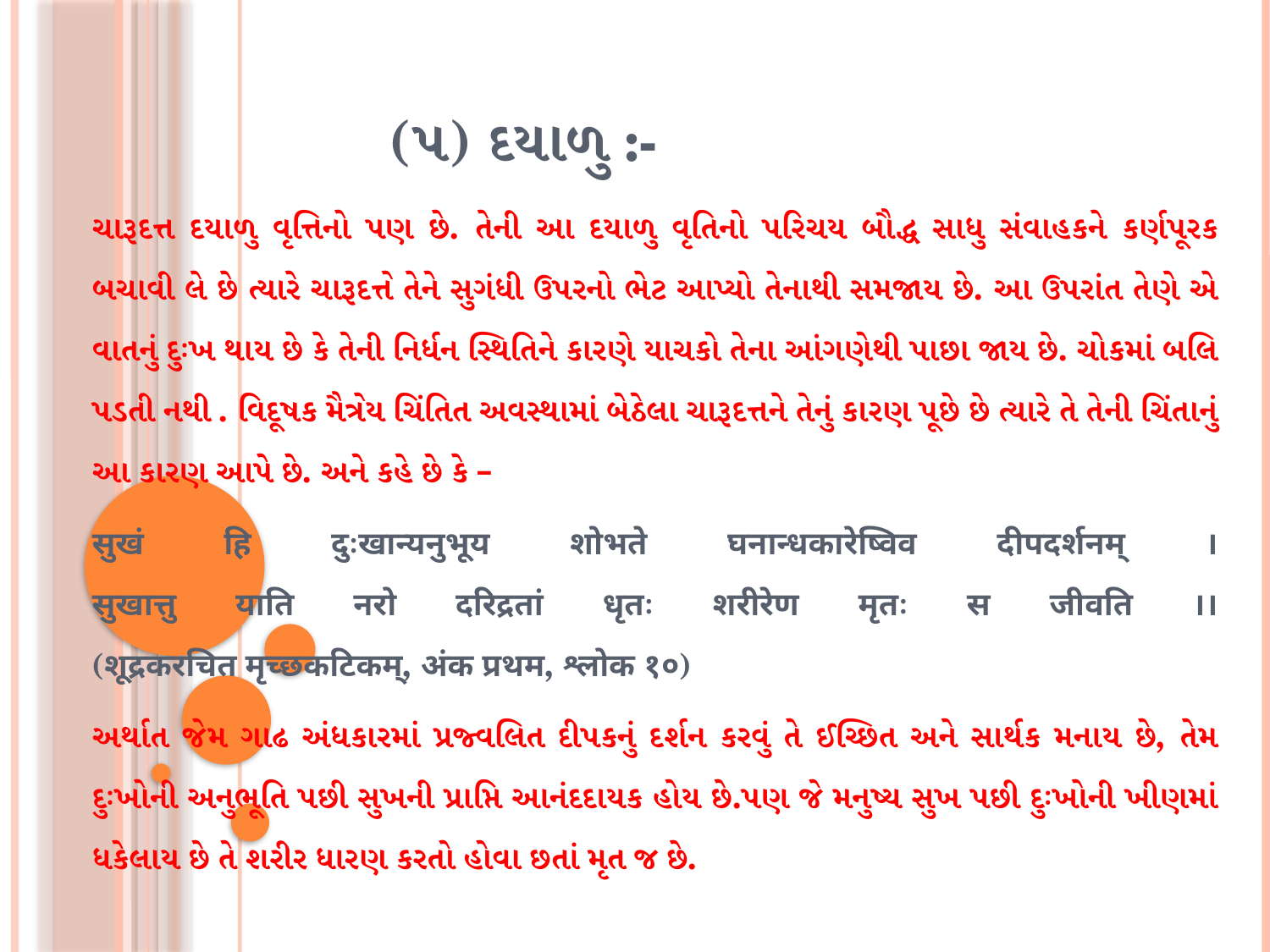

# (૫) દયાળુ :-
ચારૂદત્ત દયાળુ વૃત્તિનો પણ છે. તેની આ દયાળુ વૃતિનો પરિચય બૌદ્ધ સાધુ સંવાહકને કર્ણપૂરક બચાવી લે છે ત્યારે ચારૂદત્તે તેને સુગંધી ઉપરનો ભેટ આપ્યો તેનાથી સમજાય છે. આ ઉપરાંત તેણે એ વાતનું દુઃખ થાય છે કે તેની નિર્ધન સ્થિતિને કારણે યાચકો તેના આંગણેથી પાછા જાય છે. ચોકમાં બલિ પડતી નથી . વિદૂષક મૈત્રેય ચિંતિત અવસ્થામાં બેઠેલા ચારૂદત્તને તેનું કારણ પૂછે છે ત્યારે તે તેની ચિંતાનું આ કારણ આપે છે. અને કહે છે કે –
सुखं हि दुःखान्यनुभूय शोभते घनान्धकारेष्विव दीपदर्शनम् ।
सुखात्तु याति नरो दरिद्रतां धृतः शरीरेण मृतः स जीवति ।।
(शूद्रकरचित मृच्छकटिकम्, अंक प्रथम, श्लोक १०)
અર્થાત જેમ ગાઢ અંધકારમાં પ્રજ્વલિત દીપકનું દર્શન કરવું તે ઈચ્છિત અને સાર્થક મનાય છે, તેમ દુઃખોની અનુભૂતિ પછી સુખની પ્રાપ્તિ આનંદદાયક હોય છે.પણ જે મનુષ્ય સુખ પછી દુઃખોની ખીણમાં ધકેલાય છે તે શરીર ધારણ કરતો હોવા છતાં મૃત જ છે.

 આ બધુ સૂચવે છે કે ચારૂદત્ત સ્વભાવથી દયાળુ વૃત્તિનો માણસ છે.